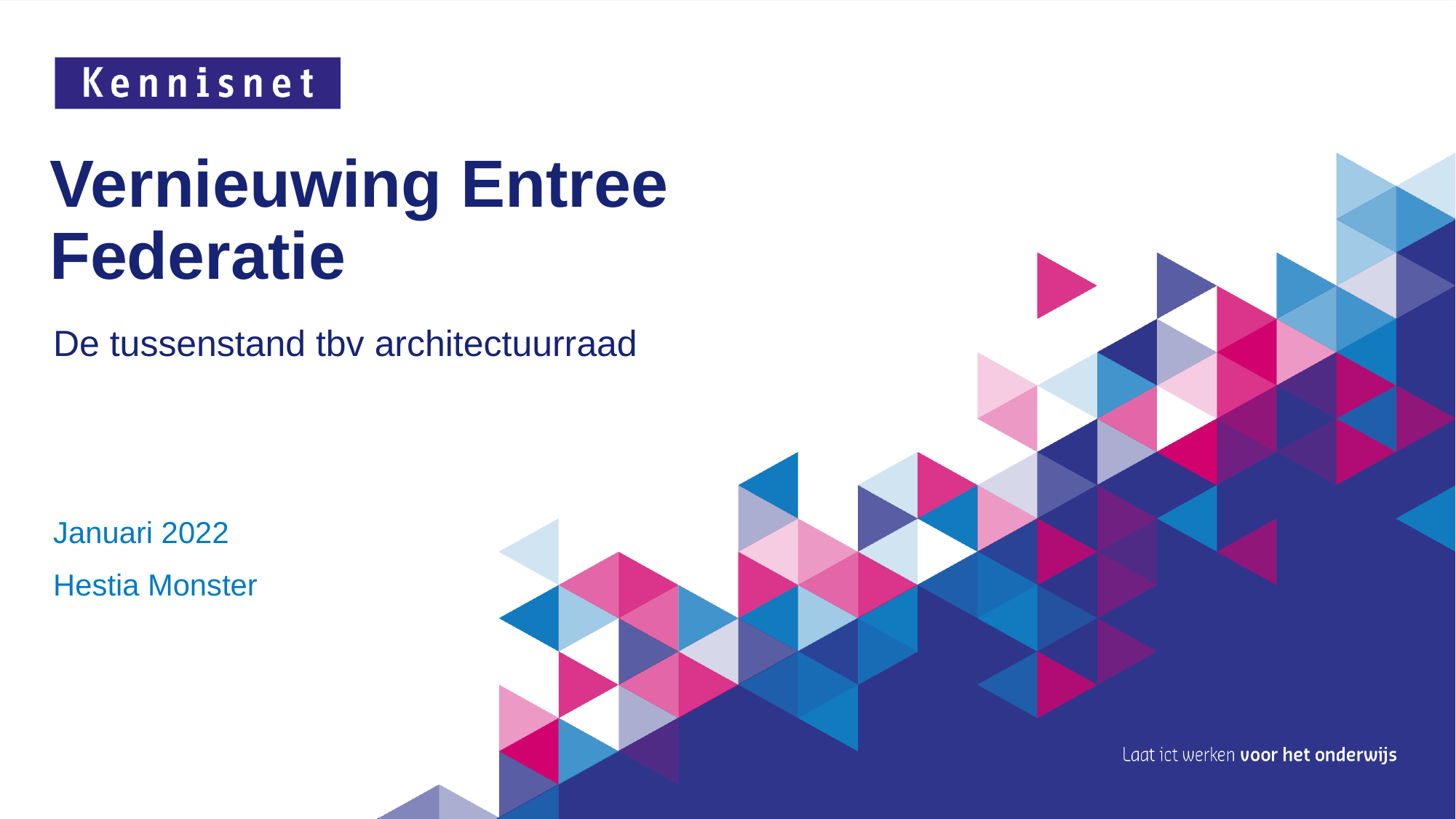

# Vernieuwing Entree Federatie
De tussenstand tbv architectuurraad
Januari 2022
Hestia Monster